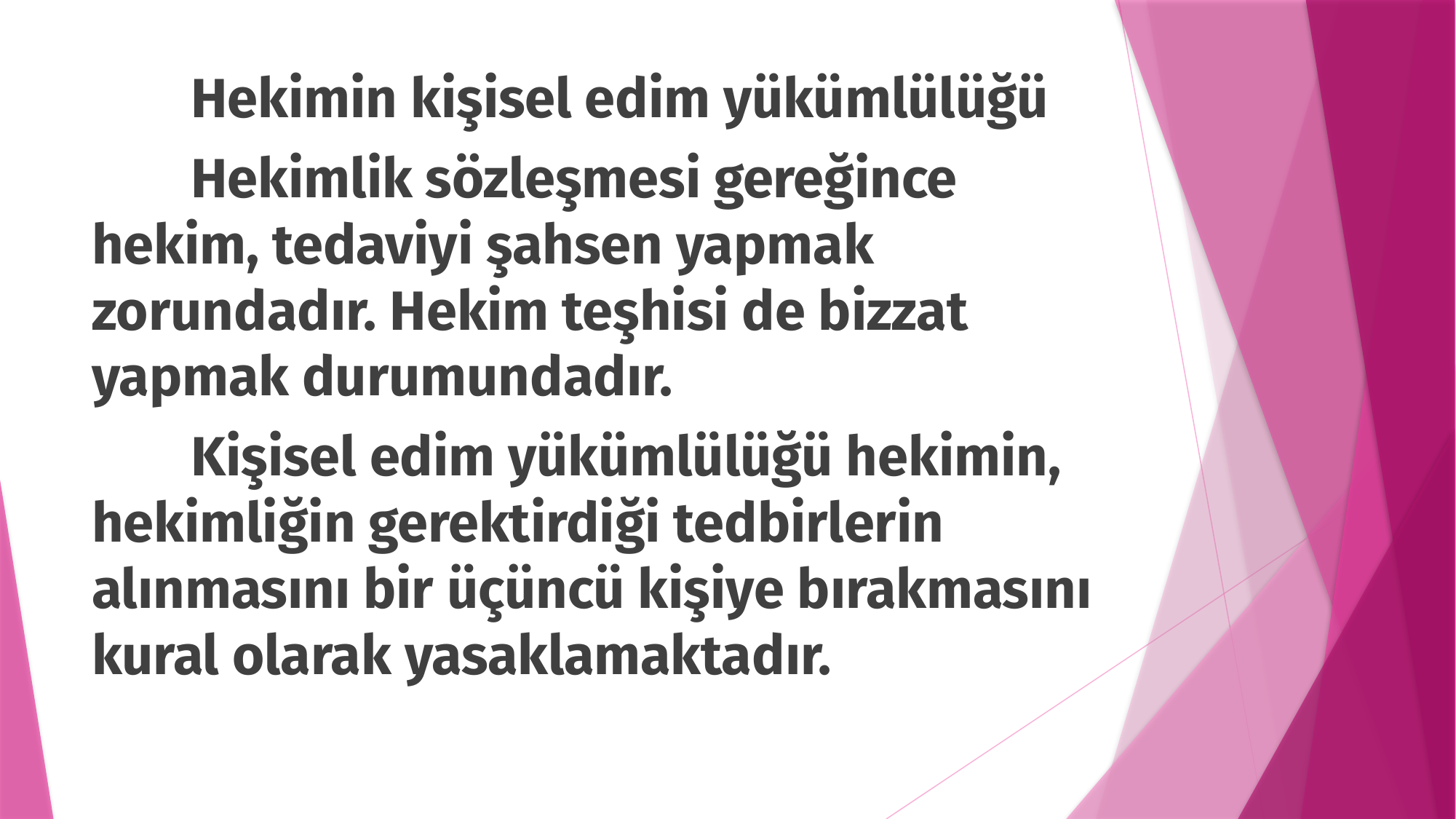

Hekimin kişisel edim yükümlülüğü
	Hekimlik sözleşmesi gereğince hekim, tedaviyi şahsen yapmak zorundadır. Hekim teşhisi de bizzat yapmak durumundadır.
	Kişisel edim yükümlülüğü hekimin, hekimliğin gerektirdiği tedbirlerin alınmasını bir üçüncü kişiye bırakmasını kural olarak yasaklamaktadır.